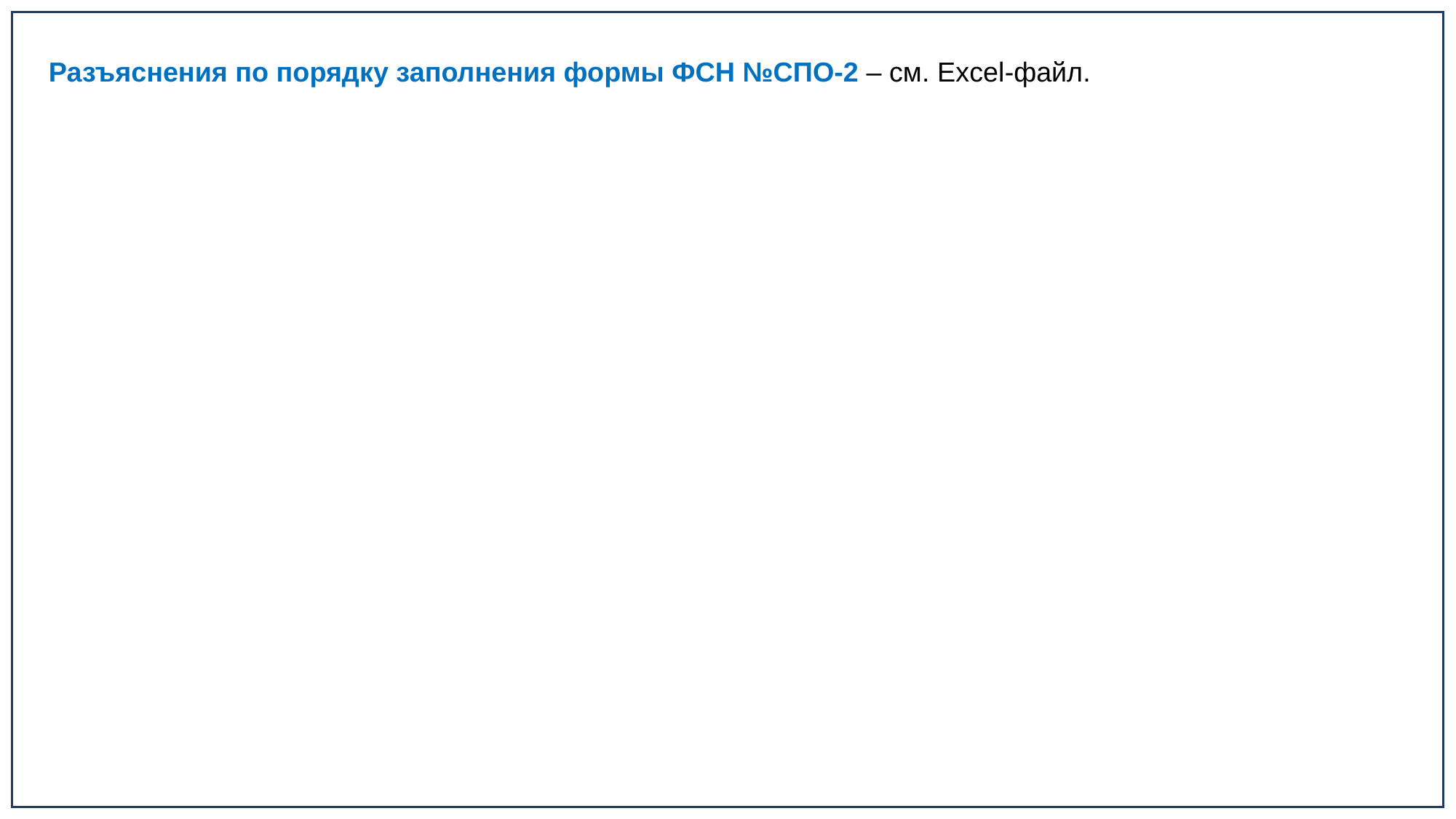

Разъяснения по порядку заполнения формы ФСН №СПО-2 – см. Excel-файл.